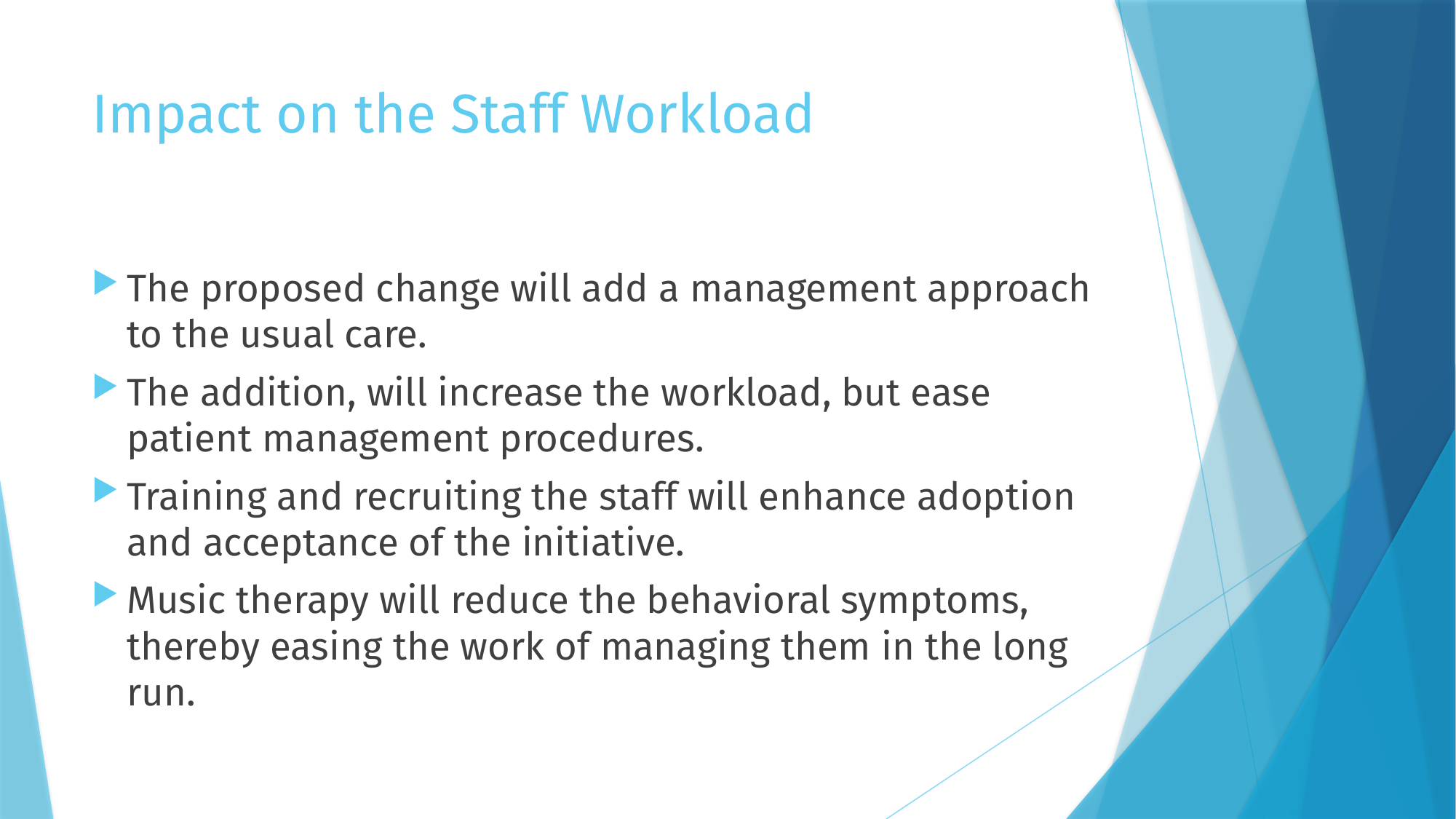

# Impact on the Staff Workload
The proposed change will add a management approach to the usual care.
The addition, will increase the workload, but ease patient management procedures.
Training and recruiting the staff will enhance adoption and acceptance of the initiative.
Music therapy will reduce the behavioral symptoms, thereby easing the work of managing them in the long run.